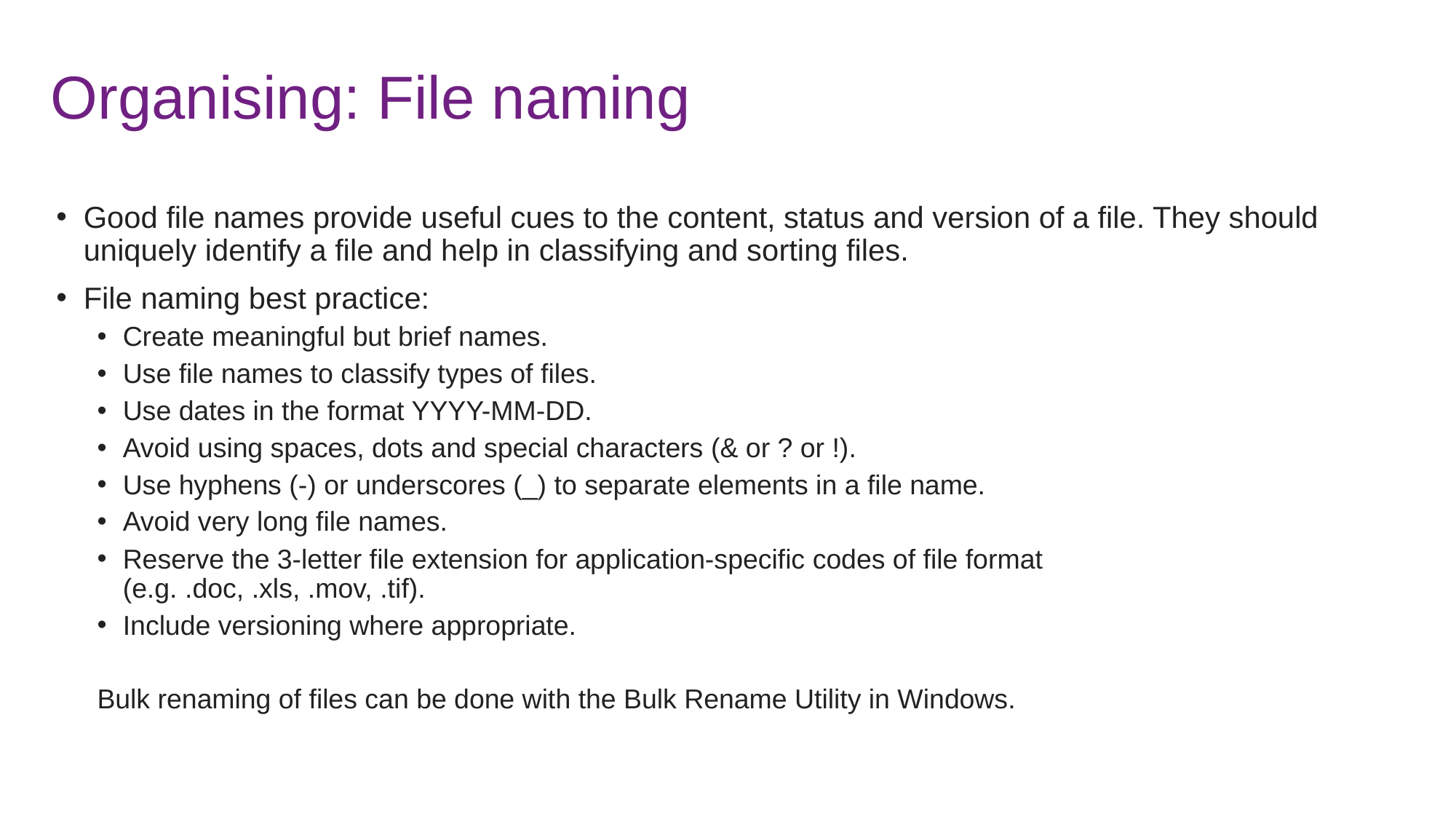

# Organising: File naming
Good file names provide useful cues to the content, status and version of a file. They should uniquely identify a file and help in classifying and sorting files.
File naming best practice:
Create meaningful but brief names.
Use file names to classify types of files.
Use dates in the format YYYY-MM-DD.
Avoid using spaces, dots and special characters (& or ? or !).
Use hyphens (-) or underscores (_) to separate elements in a file name.
Avoid very long file names.
Reserve the 3-letter file extension for application-specific codes of file format (e.g. .doc, .xls, .mov, .tif).
Include versioning where appropriate.

Bulk renaming of files can be done with the Bulk Rename Utility in Windows.